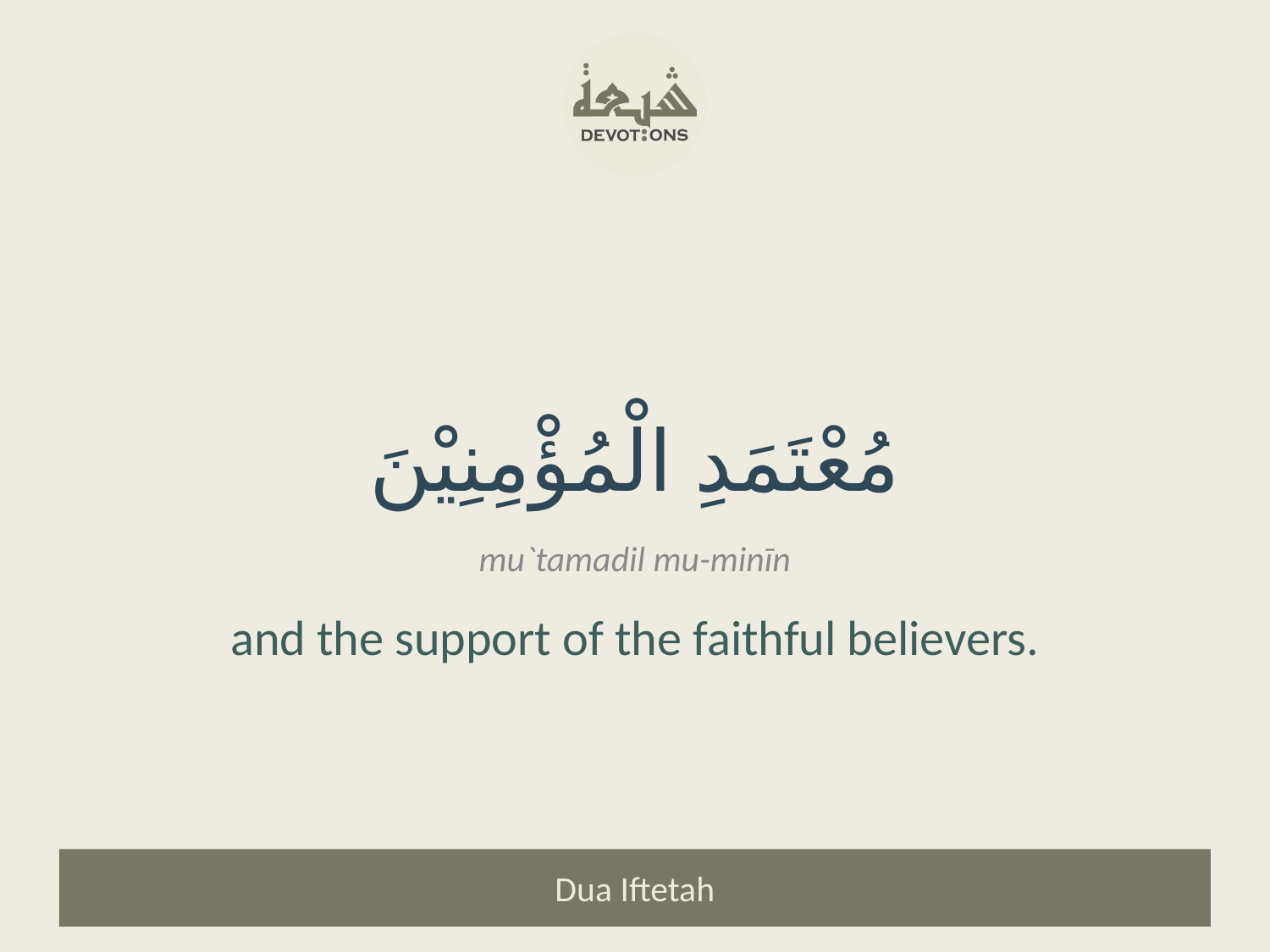

مُعْتَمَدِ الْمُؤْمِنِيْنَ
mu`tamadil mu-minīn
and the support of the faithful believers.
Dua Iftetah